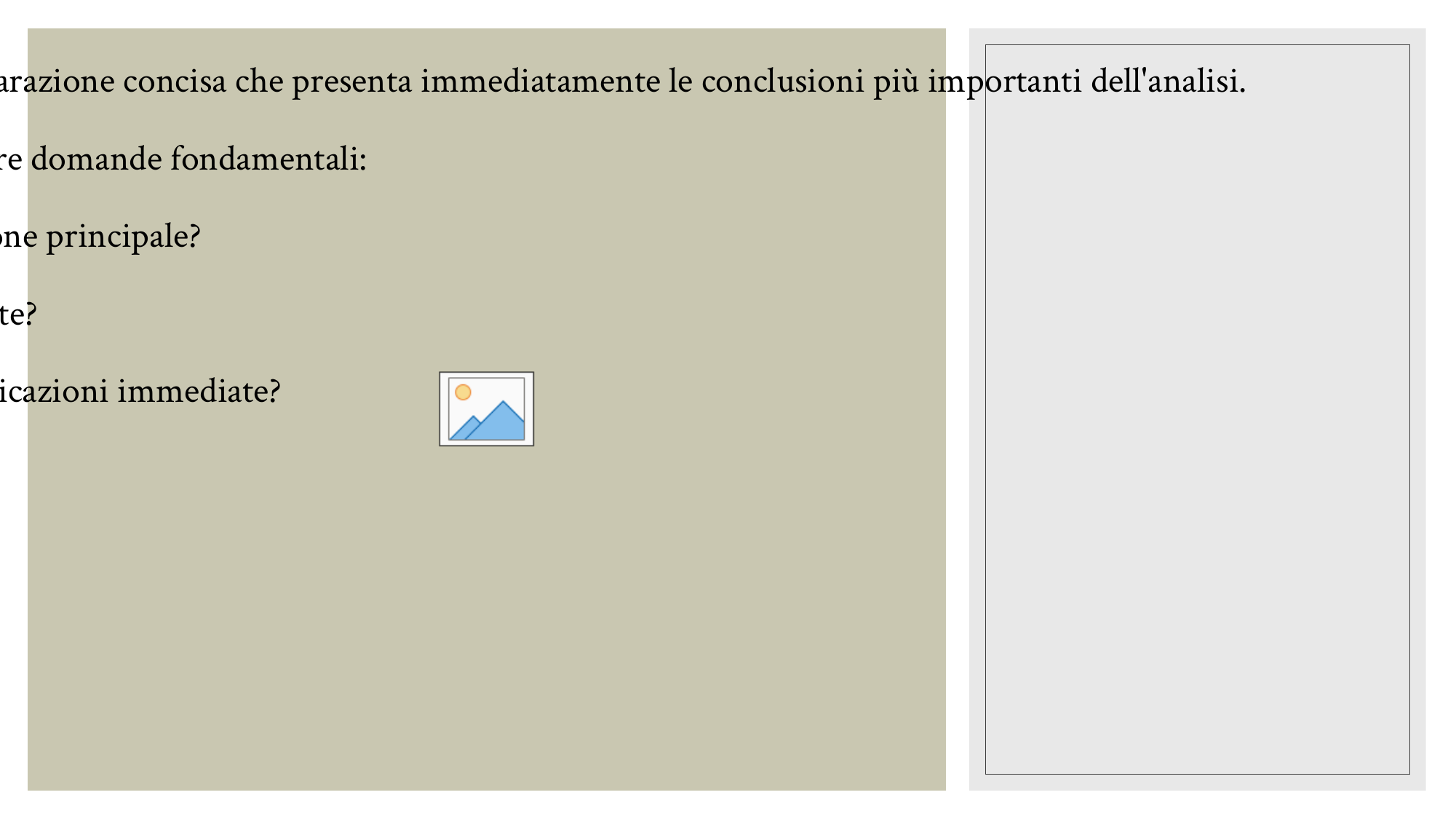

Il BLUF è una dichiarazione concisa che presenta immediatamente le conclusioni più importanti dell'analisi.
Deve rispondere a tre domande fondamentali:
- Qual è la conclusione principale?
- Perché è importante?
- Quali sono le implicazioni immediate?